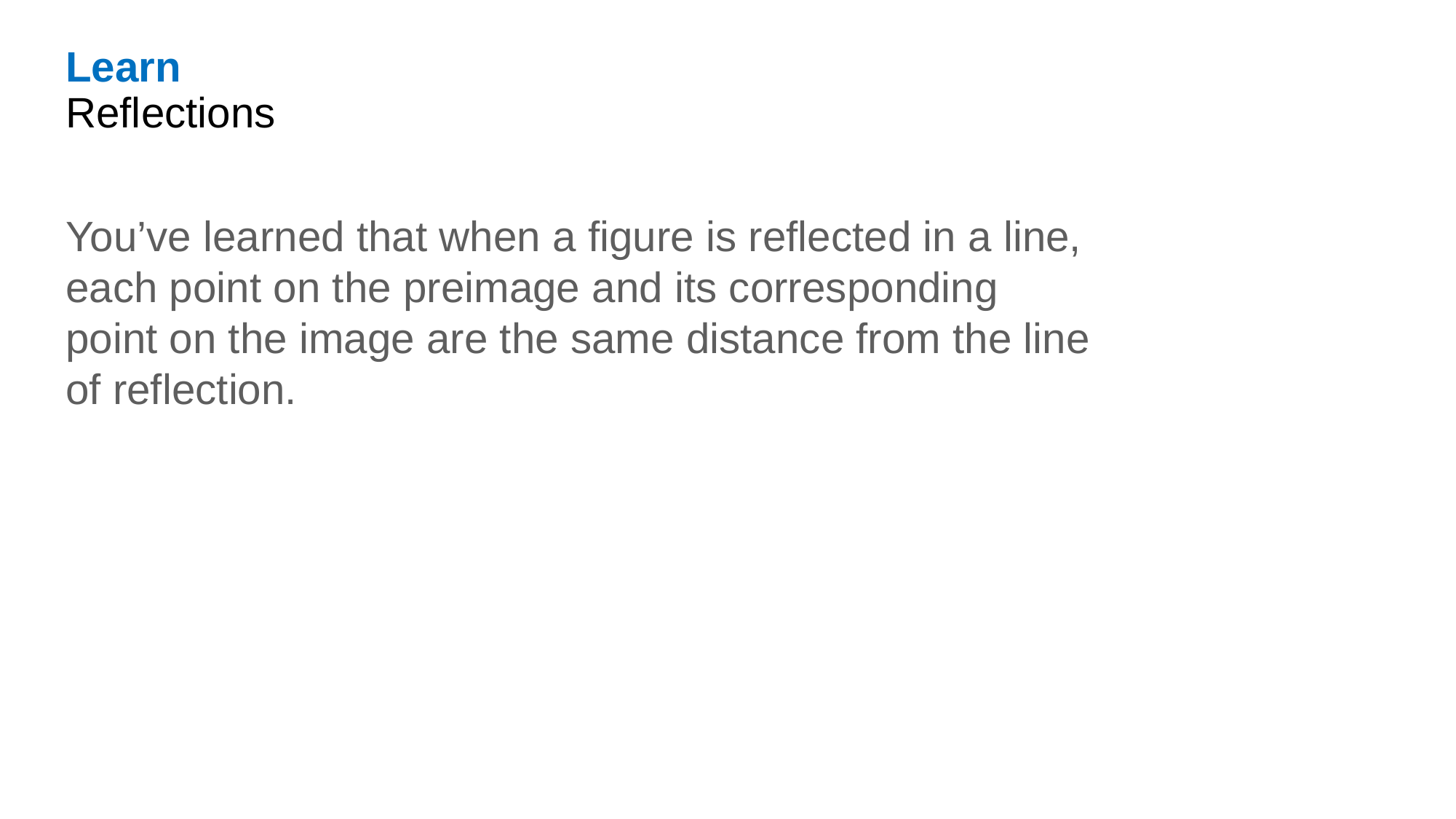

Learn
Reflections
You’ve learned that when a figure is reflected in a line, each point on the preimage and its corresponding point on the image are the same distance from the line of reflection.